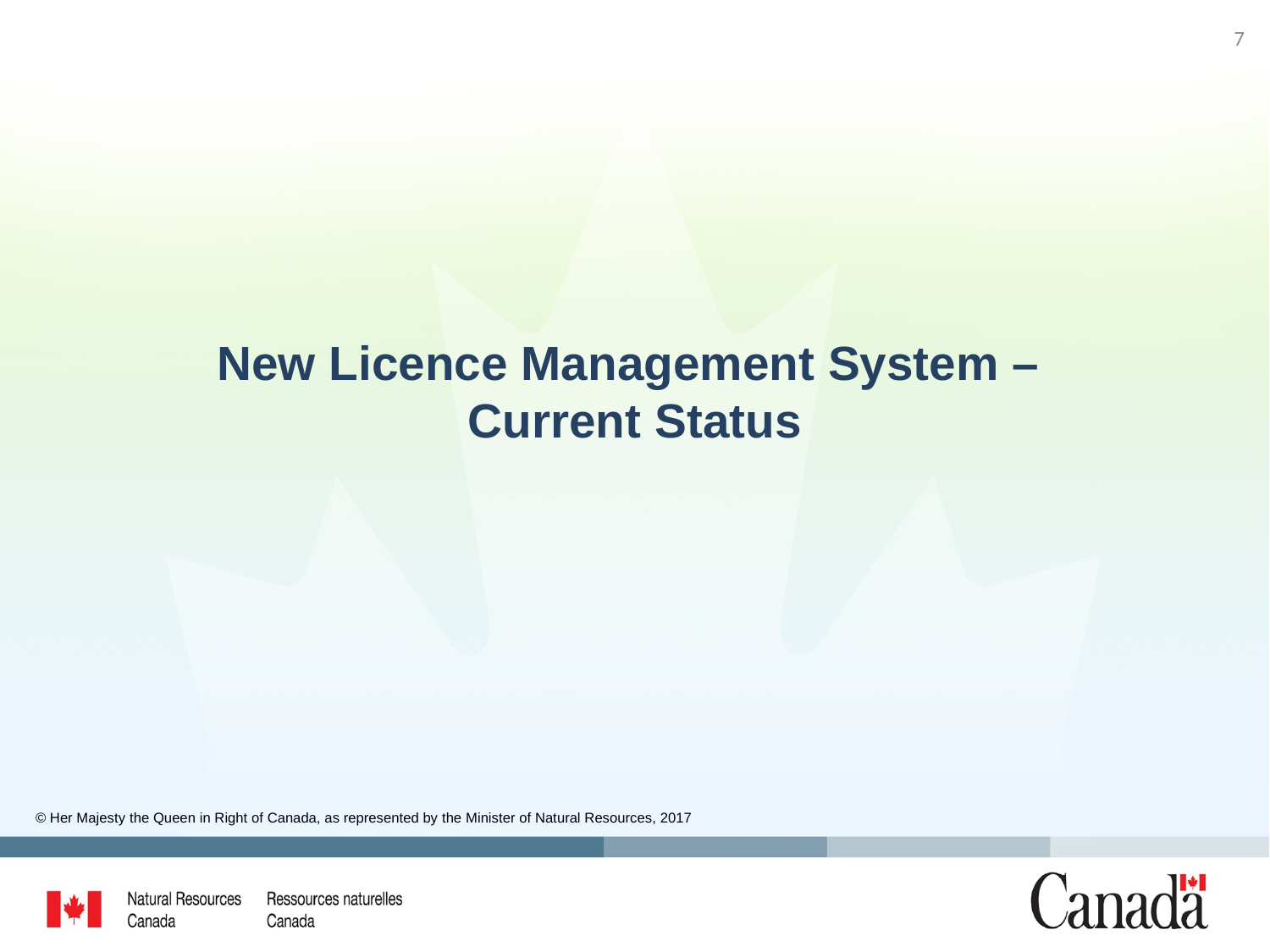

7

# New Licence Management System – Current Status